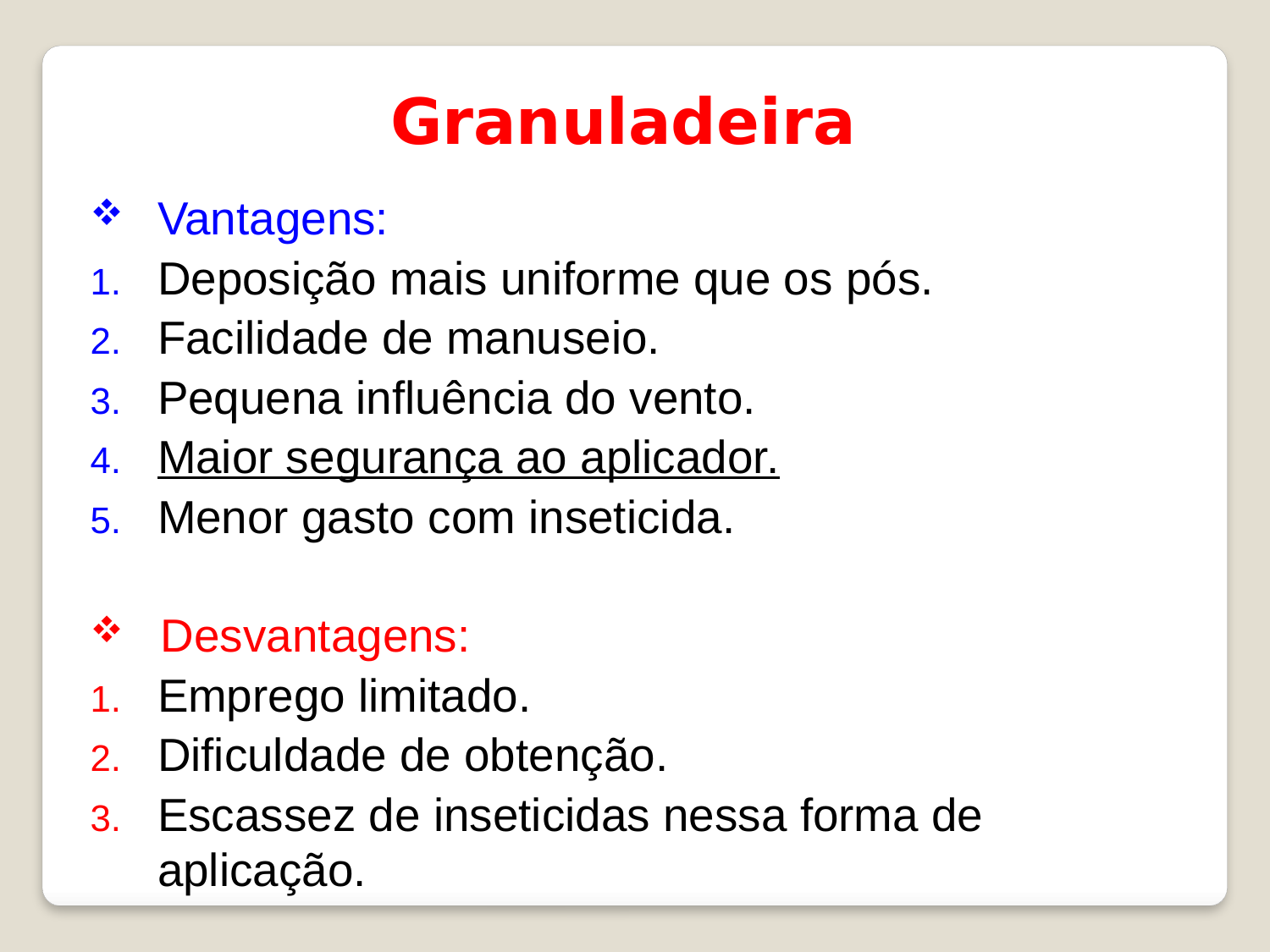

Granuladeira
Vantagens:
Deposição mais uniforme que os pós.
Facilidade de manuseio.
Pequena influência do vento.
Maior segurança ao aplicador.
Menor gasto com inseticida.

 Desvantagens:
Emprego limitado.
Dificuldade de obtenção.
Escassez de inseticidas nessa forma de aplicação.